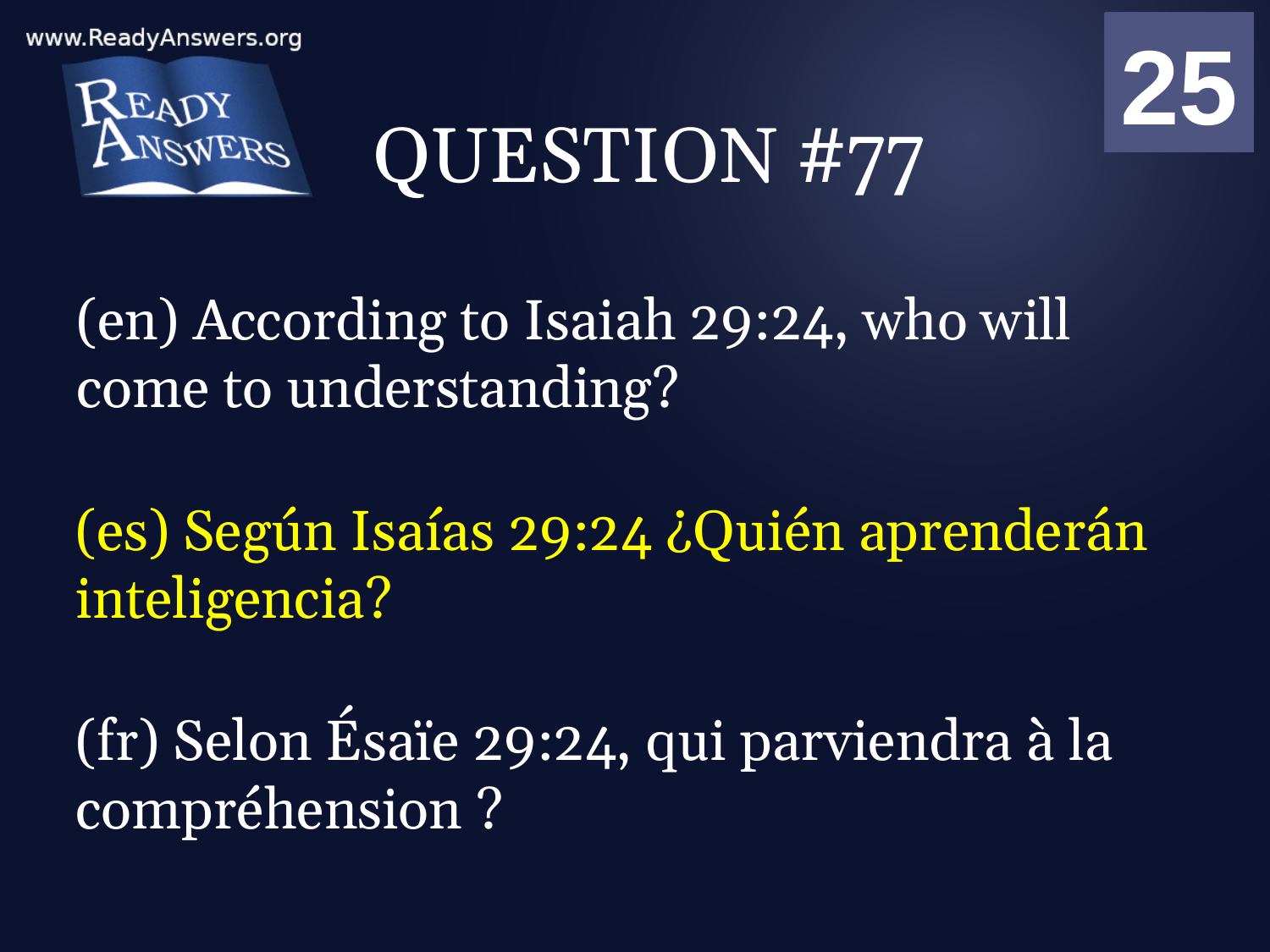

01
02
03
04
05
06
07
08
09
10
11
12
13
14
15
16
17
18
19
20
21
22
23
24
25
00
# QUESTION #77
(en) According to Isaiah 29:24, who will come to understanding?
(es) Según Isaías 29:24 ¿Quién aprenderán inteligencia?
(fr) Selon Ésaïe 29:24, qui parviendra à la compréhension ?